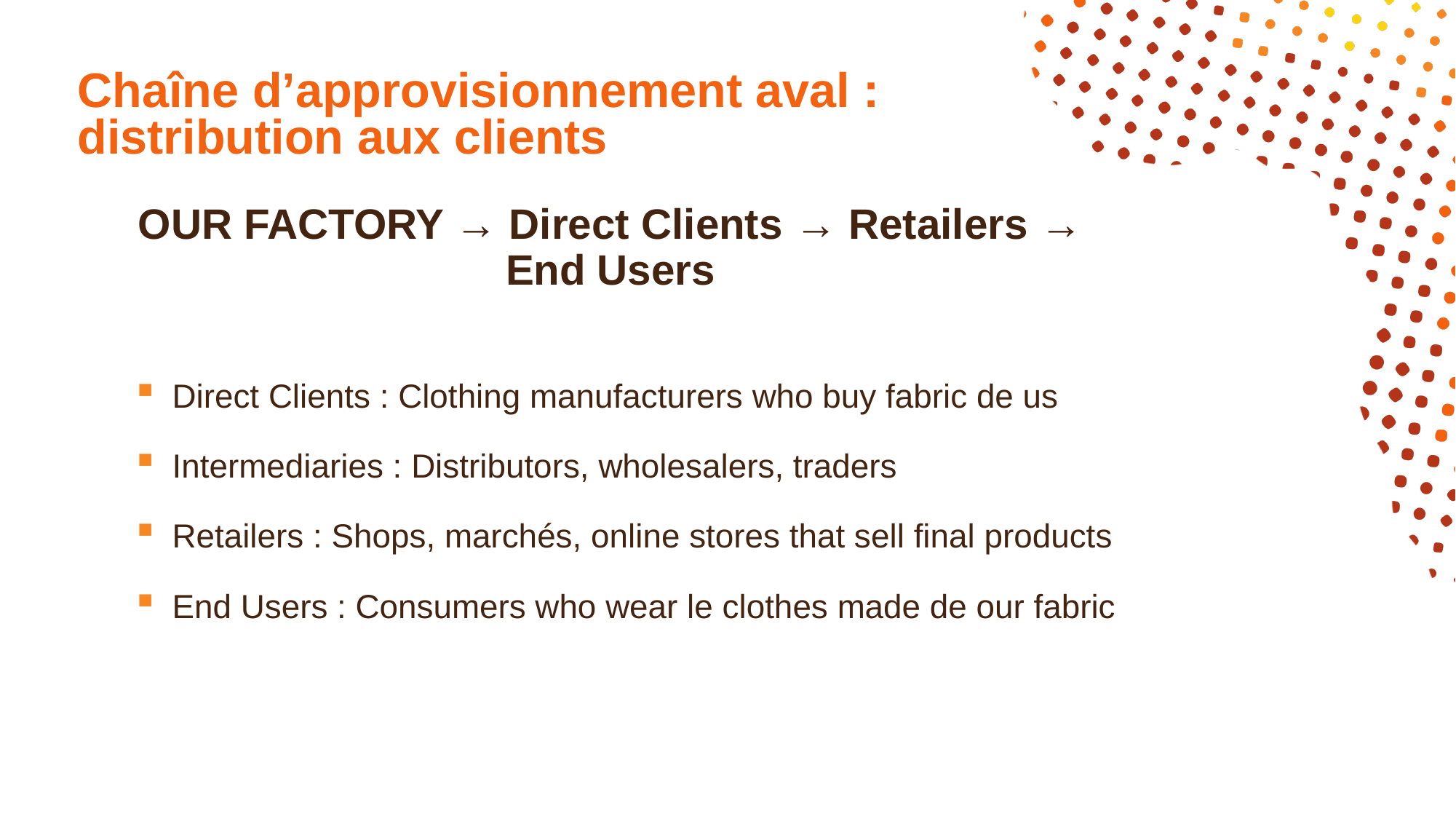

# Chaîne d’approvisionnement aval : distribution aux clients
OUR FACTORY → Direct Clients → Retailers → End Users
Direct Clients : Clothing manufacturers who buy fabric de us
Intermediaries : Distributors, wholesalers, traders
Retailers : Shops, marchés, online stores that sell final products
End Users : Consumers who wear le clothes made de our fabric